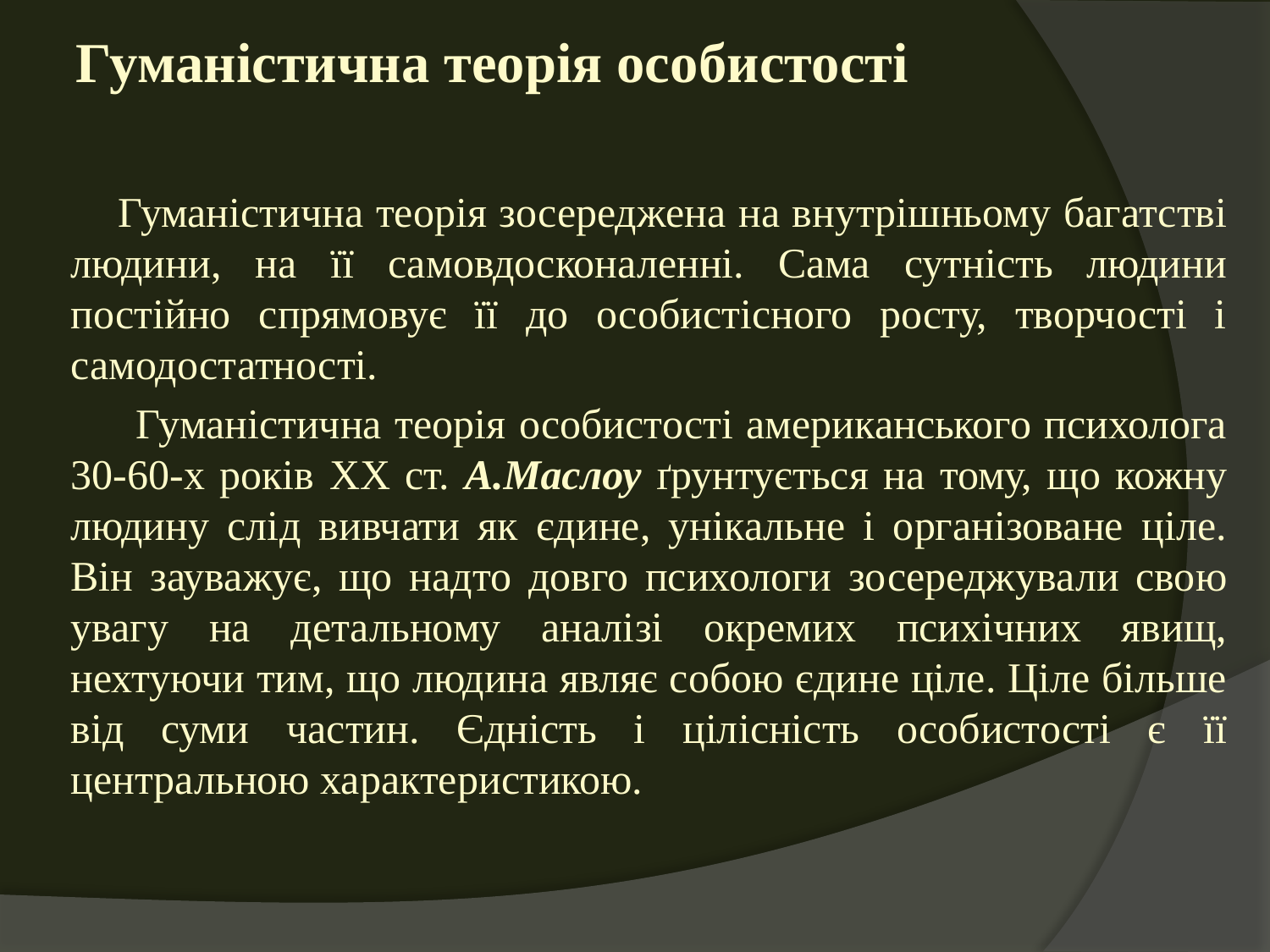

# Гуманістична теорія особистості
        Гуманістична теорія зосереджена на внутрішньому багатстві людини, на її самовдосконаленні. Сама сутність людини постійно спрямовує її до особистісного росту, творчості і самодостатності.
         Гуманістична теорія особистості американського психолога 30-60-х років XX ст. А.Маслоу ґрунтується на тому, що кожну людину слід вивчати як єдине, унікальне і організоване ціле. Він зауважує, що надто довго психологи зосереджували свою увагу на детальному аналізі окремих психічних явищ, нехтуючи тим, що людина являє собою єдине ціле. Ціле більше від суми час­тин. Єдність і цілісність особистості є її центральною характерис­тикою.